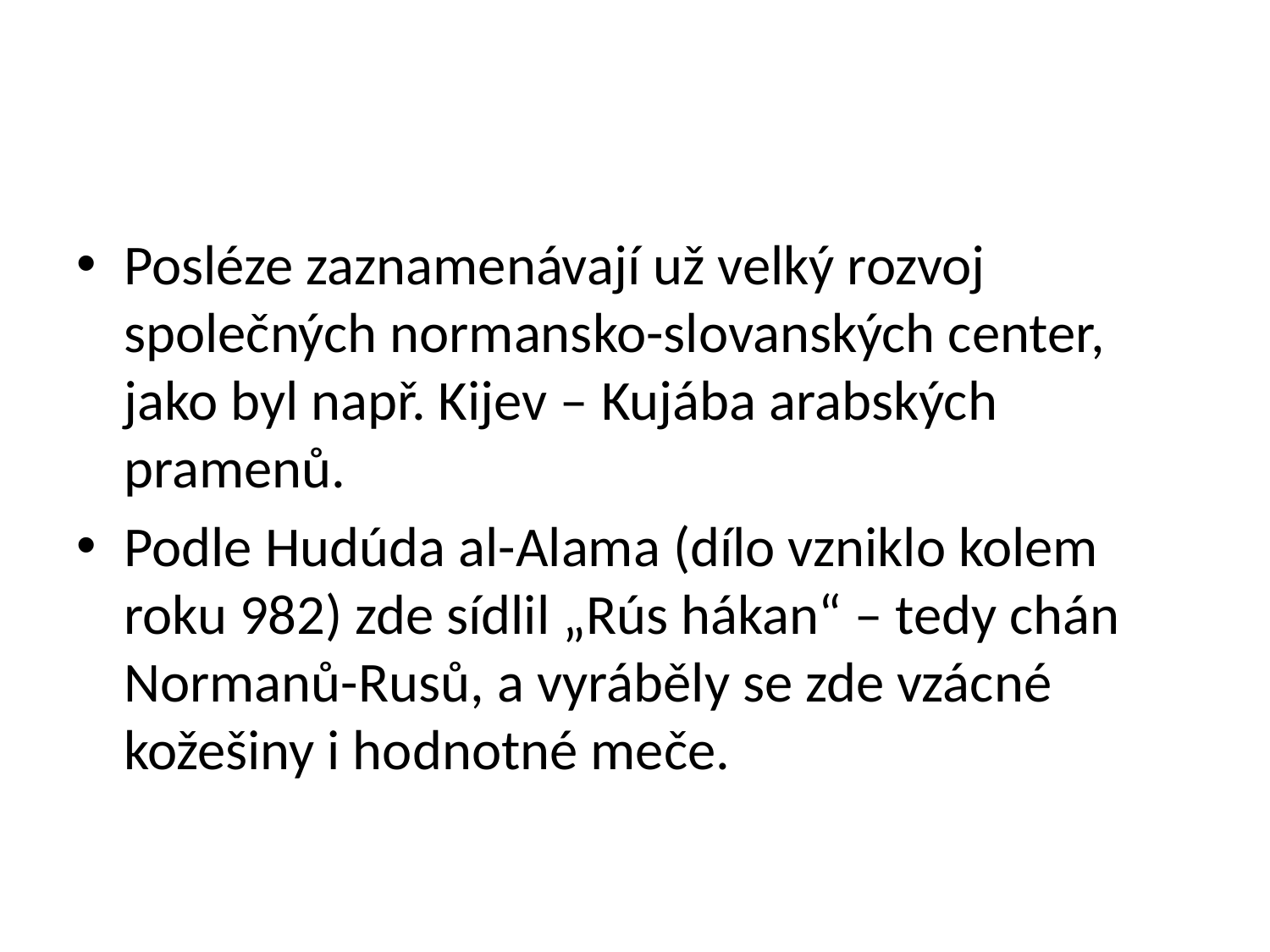

#
Posléze zaznamenávají už velký rozvoj společných normansko-slovanských center, jako byl např. Kijev – Kujába arabských pramenů.
Podle Hudúda al-Alama (dílo vzniklo kolem roku 982) zde sídlil „Rús hákan“ – tedy chán Normanů-Rusů, a vyráběly se zde vzácné kožešiny i hodnotné meče.